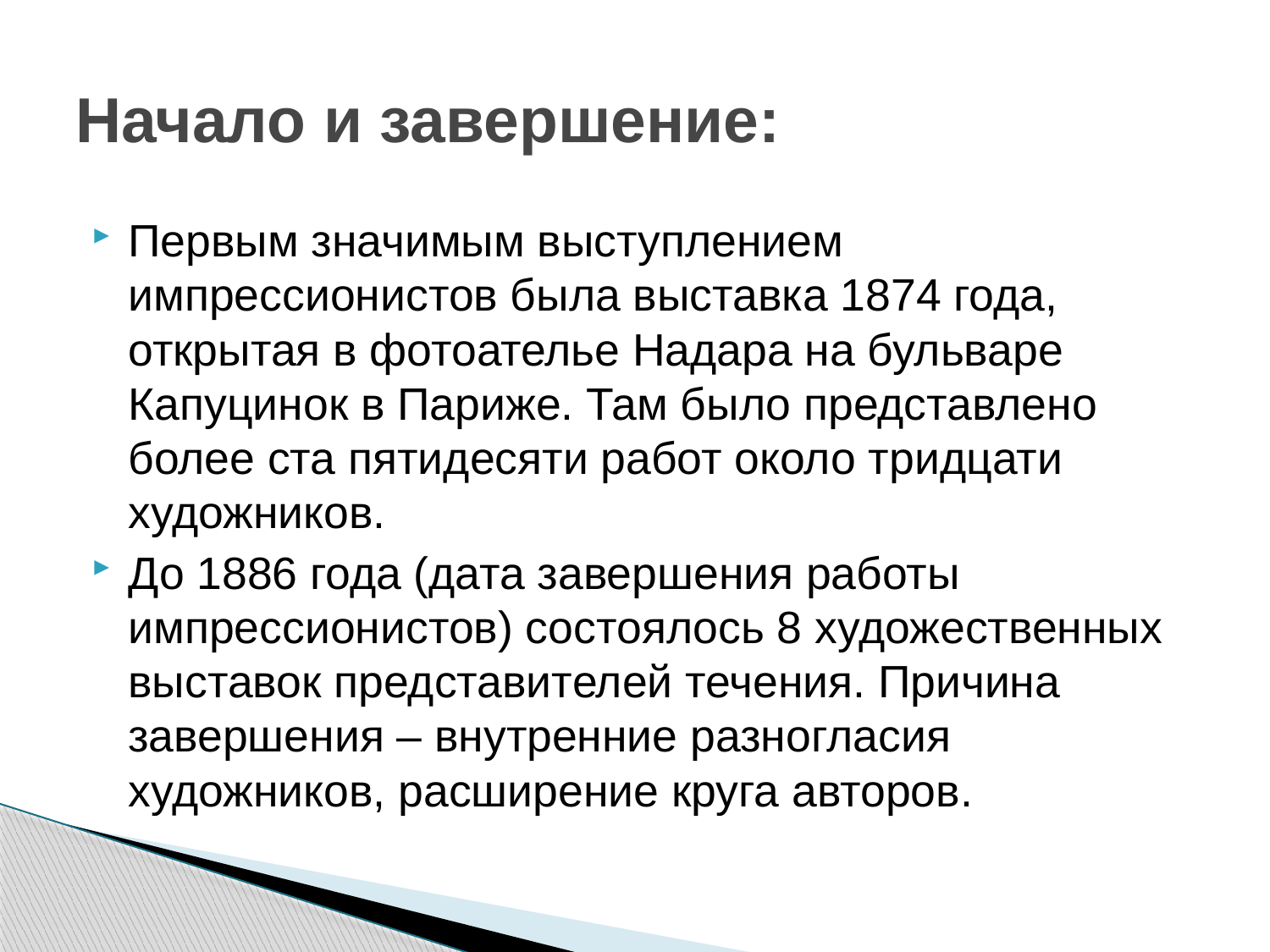

# Начало и завершение:
Первым значимым выступлением импрессионистов была выставка 1874 года, открытая в фотоателье Надара на бульваре Капуцинок в Париже. Там было представлено более ста пятидесяти работ около тридцати художников.
До 1886 года (дата завершения работы импрессионистов) состоялось 8 художественных выставок представителей течения. Причина завершения – внутренние разногласия художников, расширение круга авторов.